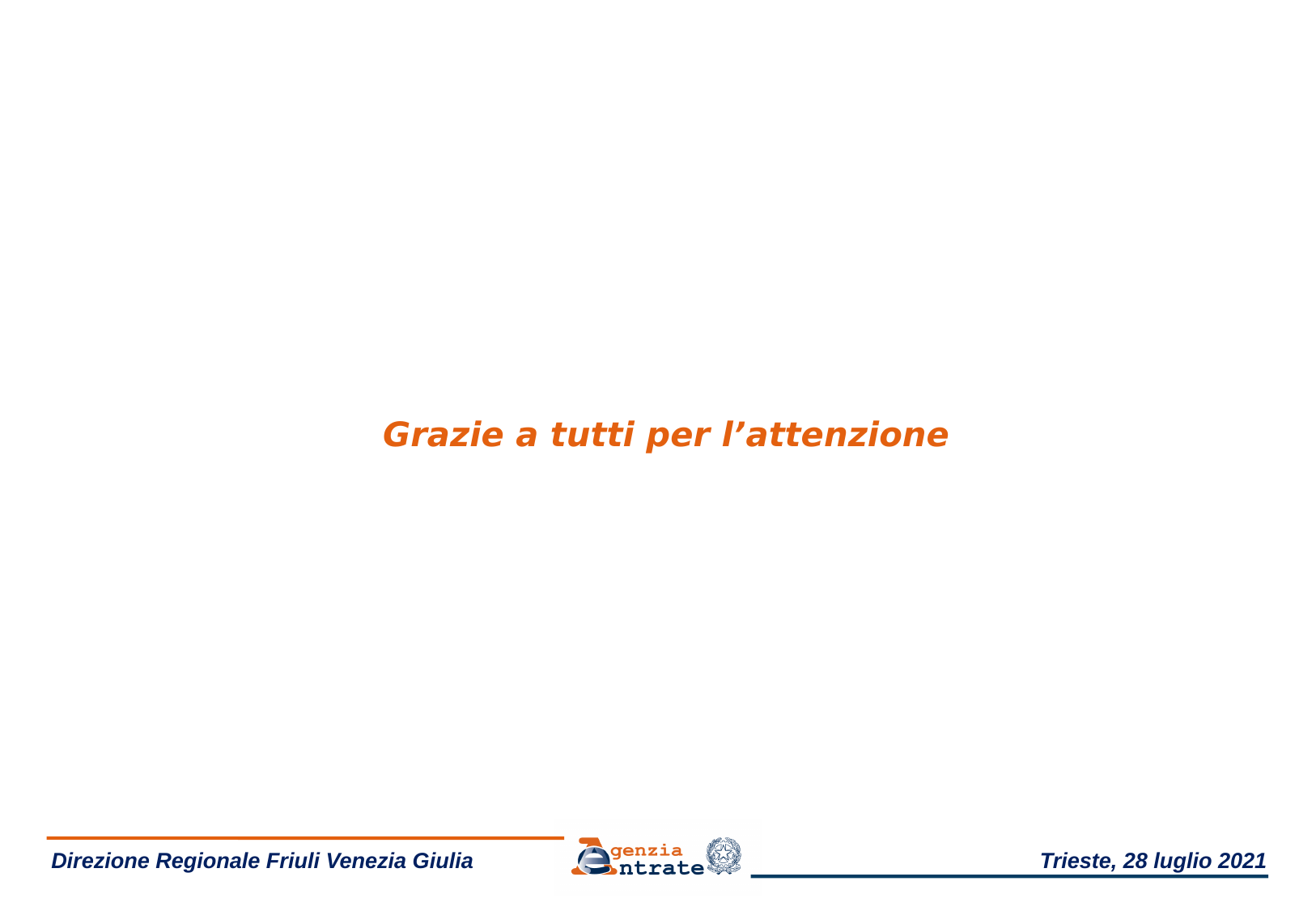

Grazie a tutti per l’attenzione

 Direzione Regionale Friuli Venezia Giulia
Trieste, 28 luglio 2021